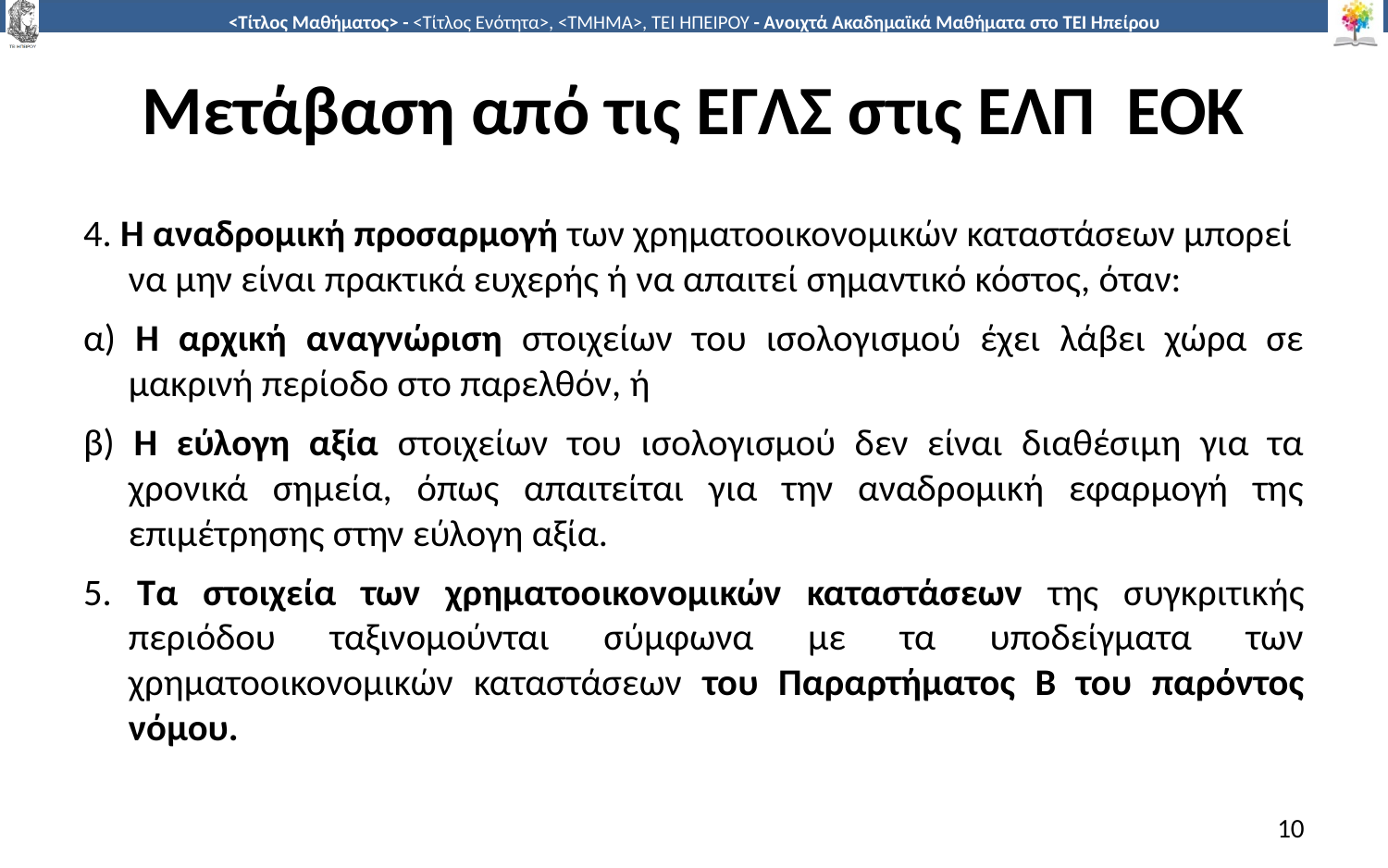

# Μετάβαση από τις ΕΓΛΣ στις ΕΛΠ  ΕΟΚ
4. Η αναδρομική προσαρμογή των χρηματοοικονομικών καταστάσεων μπορεί να μην είναι πρακτικά ευχερής ή να απαιτεί σημαντικό κόστος, όταν:
α) Η αρχική αναγνώριση στοιχείων του ισολογισμού έχει λάβει χώρα σε μακρινή περίοδο στο παρελθόν, ή
β) Η εύλογη αξία στοιχείων του ισολογισμού δεν είναι διαθέσιμη για τα χρονικά σημεία, όπως απαιτείται για την αναδρομική εφαρμογή της επιμέτρησης στην εύλογη αξία.
5. Τα στοιχεία των χρηματοοικονομικών καταστάσεων της συγκριτικής περιόδου ταξινομούνται σύμφωνα με τα υποδείγματα των χρηματοοικονομικών καταστάσεων του Παραρτήματος Β του παρόντος νόμου.

10